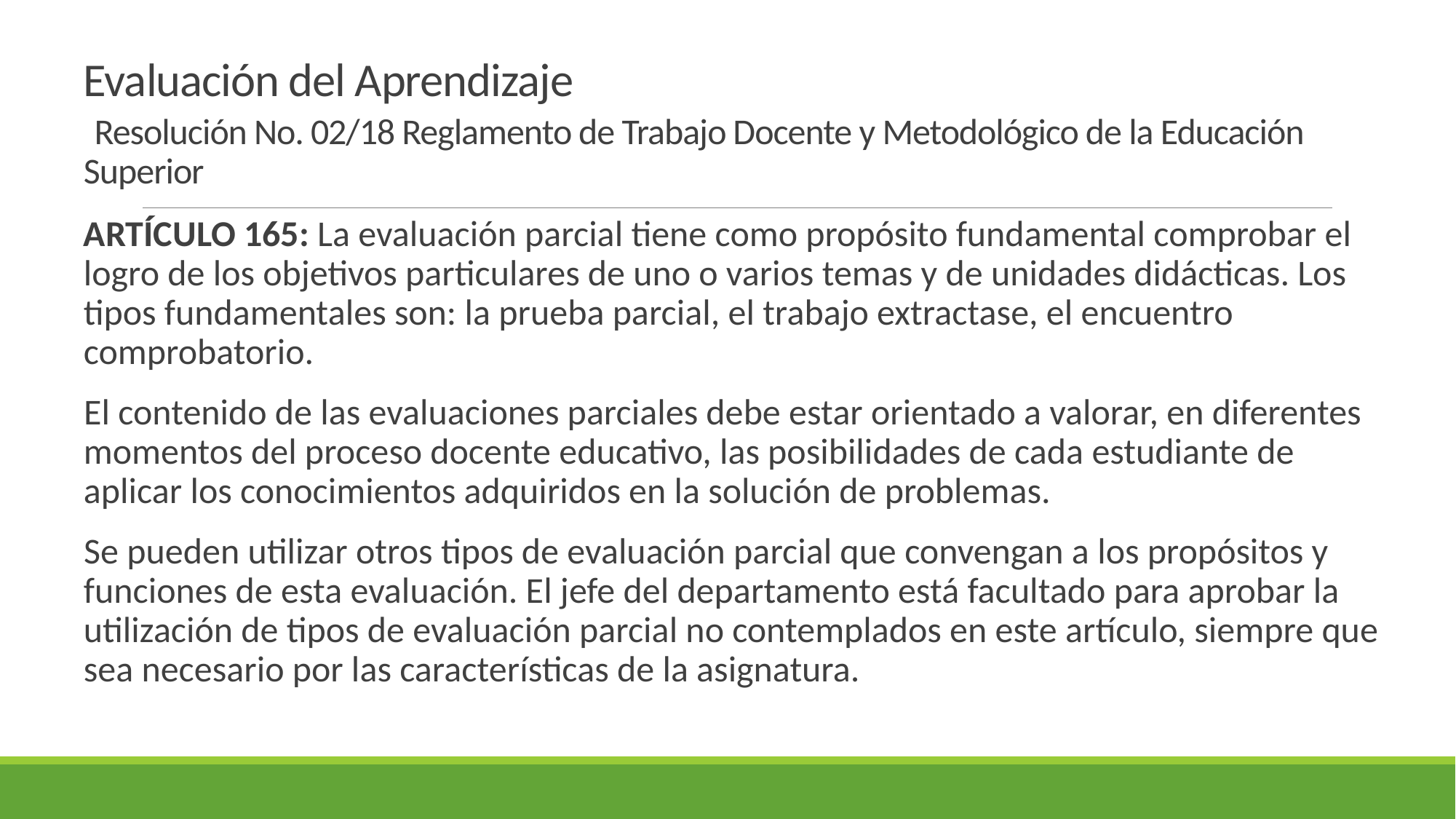

# Evaluación del Aprendizaje Resolución No. 02/18 Reglamento de Trabajo Docente y Metodológico de la Educación Superior
ARTÍCULO 165: La evaluación parcial tiene como propósito fundamental comprobar el logro de los objetivos particulares de uno o varios temas y de unidades didácticas. Los tipos fundamentales son: la prueba parcial, el trabajo extractase, el encuentro comprobatorio.
El contenido de las evaluaciones parciales debe estar orientado a valorar, en diferentes momentos del proceso docente educativo, las posibilidades de cada estudiante de aplicar los conocimientos adquiridos en la solución de problemas.
Se pueden utilizar otros tipos de evaluación parcial que convengan a los propósitos y funciones de esta evaluación. El jefe del departamento está facultado para aprobar la utilización de tipos de evaluación parcial no contemplados en este artículo, siempre que sea necesario por las características de la asignatura.